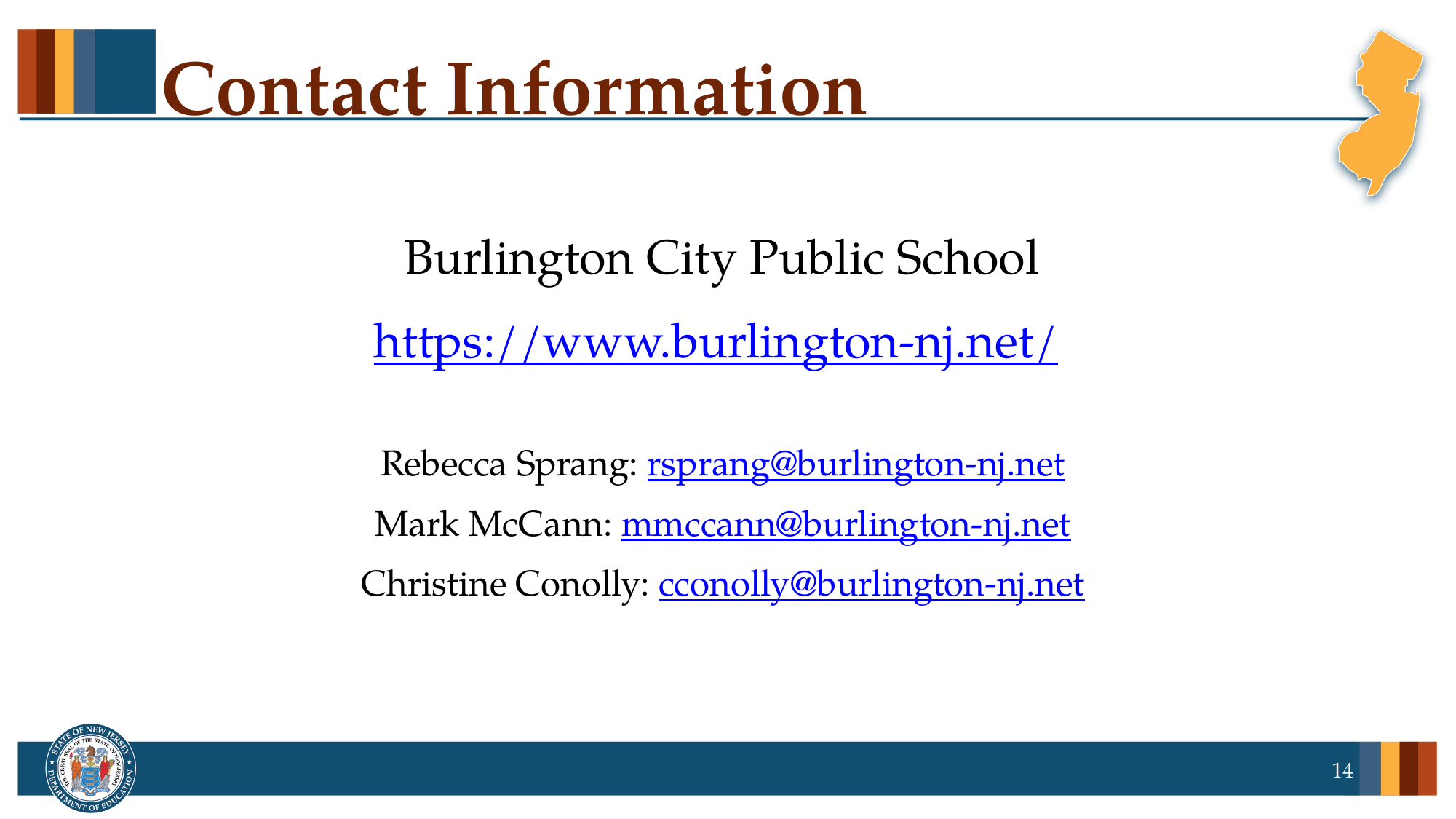

# Contact Information
Burlington City Public School
https://www.burlington-nj.net/
Rebecca Sprang: rsprang@burlington-nj.net
Mark McCann: mmccann@burlington-nj.net
Christine Conolly: cconolly@burlington-nj.net
14